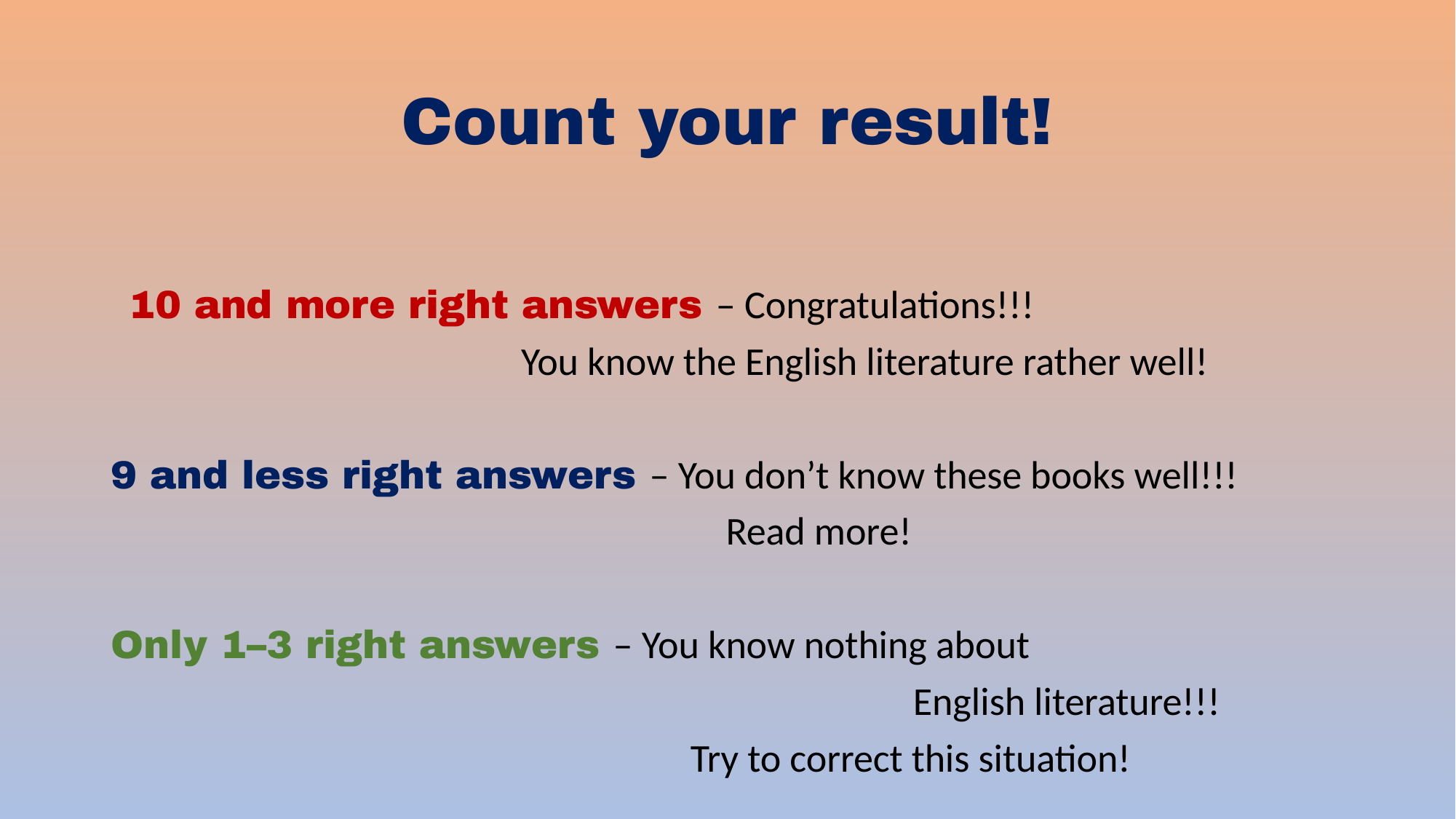

# Count your result!

  10 and more right answers – Congratulations!!!
                                              You know the English literature rather well!

9 and less right answers – You don’t know these books well!!!
                                                                     Read more!

Only 1–3 right answers – You know nothing about
                                                                                          English literature!!!
                                                                 Try to correct this situation!